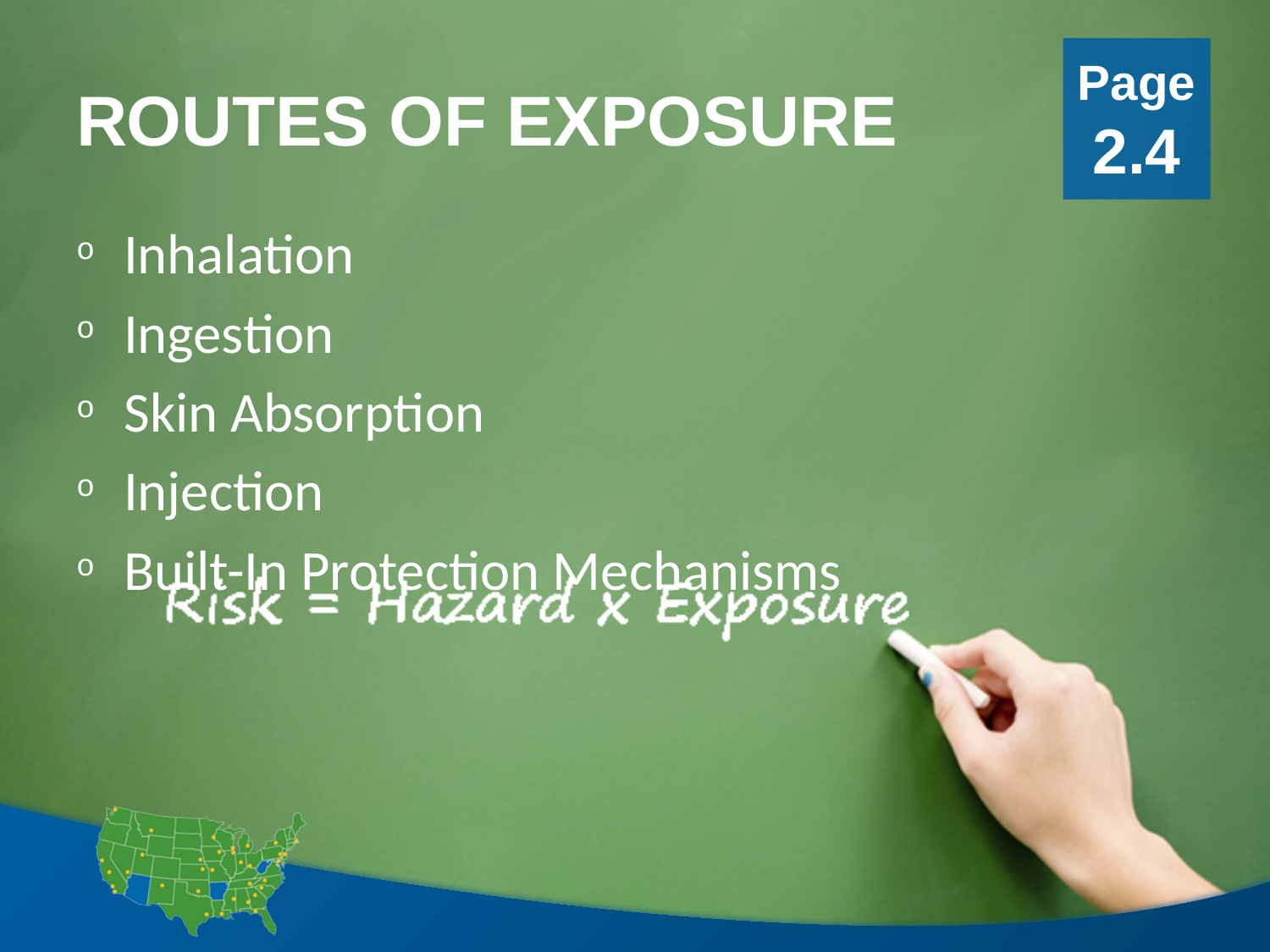

Page 2.4
# Routes of Exposure
Inhalation
Ingestion
Skin Absorption
Injection
Built-In Protection Mechanisms